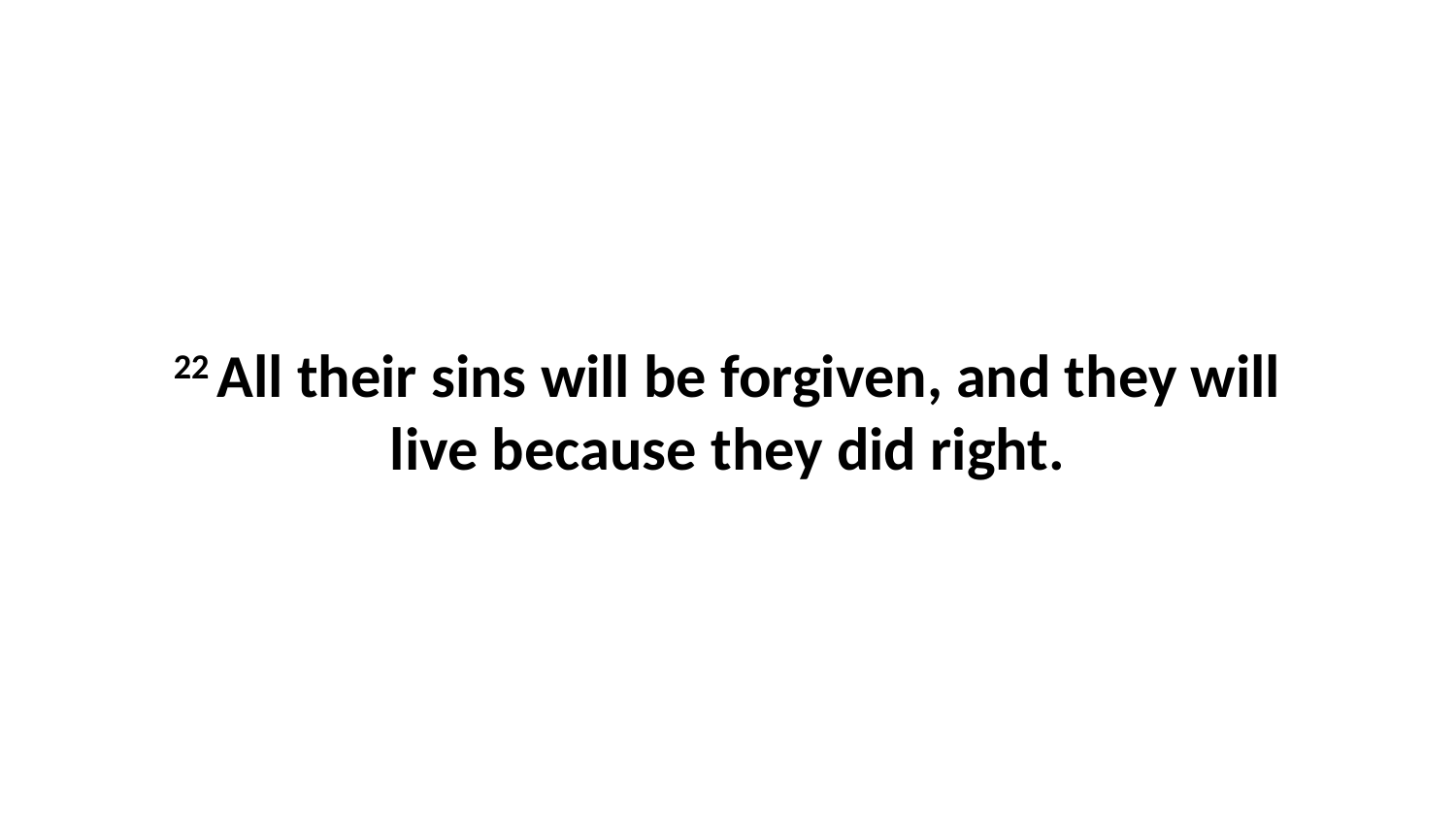

22 All their sins will be forgiven, and they will live because they did right.